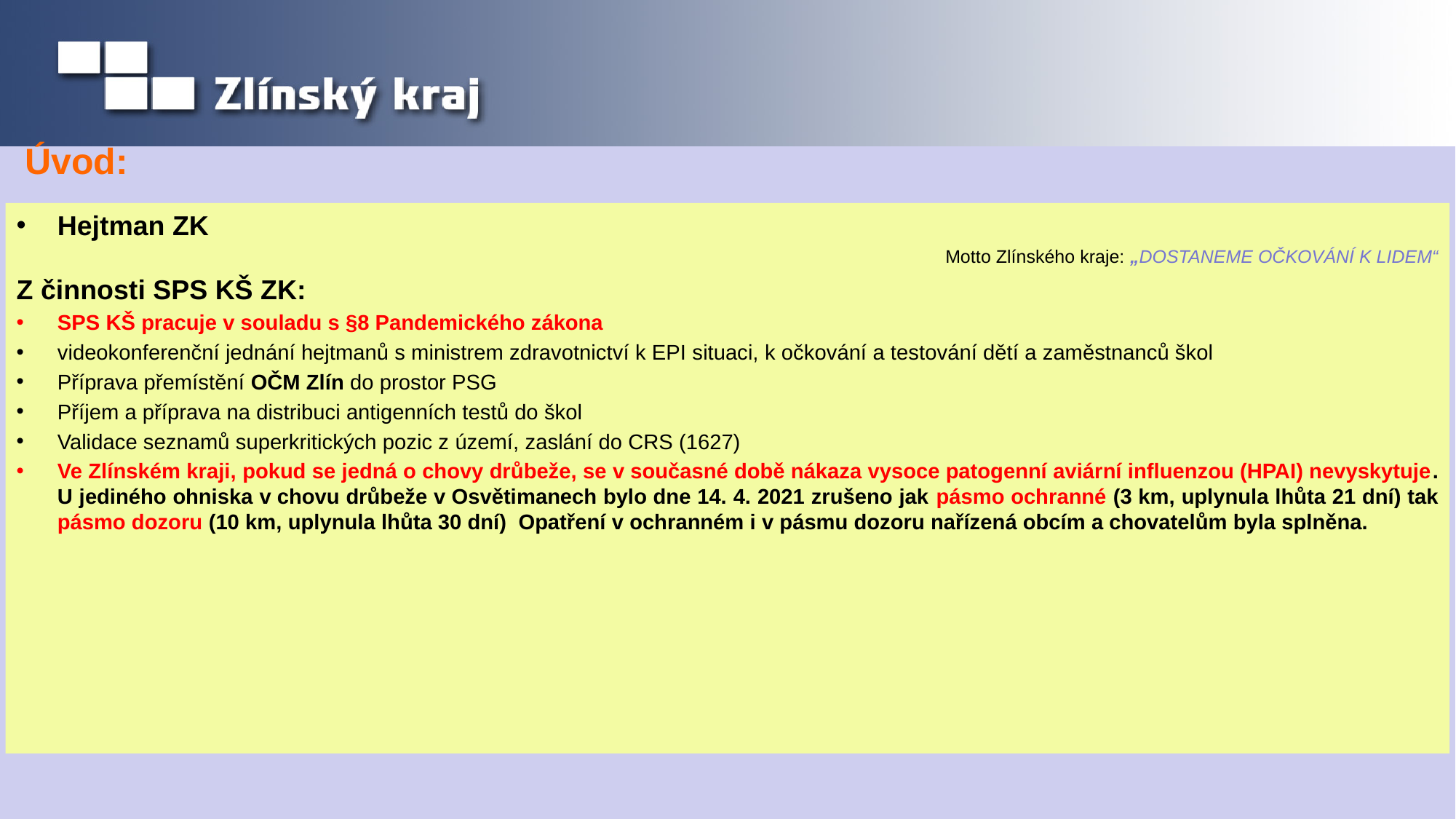

# Úvod:
Hejtman ZK
Motto Zlínského kraje: „DOSTANEME OČKOVÁNÍ K LIDEM“
Z činnosti SPS KŠ ZK:
SPS KŠ pracuje v souladu s §8 Pandemického zákona
videokonferenční jednání hejtmanů s ministrem zdravotnictví k EPI situaci, k očkování a testování dětí a zaměstnanců škol
Příprava přemístění OČM Zlín do prostor PSG
Příjem a příprava na distribuci antigenních testů do škol
Validace seznamů superkritických pozic z území, zaslání do CRS (1627)
Ve Zlínském kraji, pokud se jedná o chovy drůbeže, se v současné době nákaza vysoce patogenní aviární influenzou (HPAI) nevyskytuje. U jediného ohniska v chovu drůbeže v Osvětimanech bylo dne 14. 4. 2021 zrušeno jak pásmo ochranné (3 km, uplynula lhůta 21 dní) tak pásmo dozoru (10 km, uplynula lhůta 30 dní)  Opatření v ochranném i v pásmu dozoru nařízená obcím a chovatelům byla splněna.